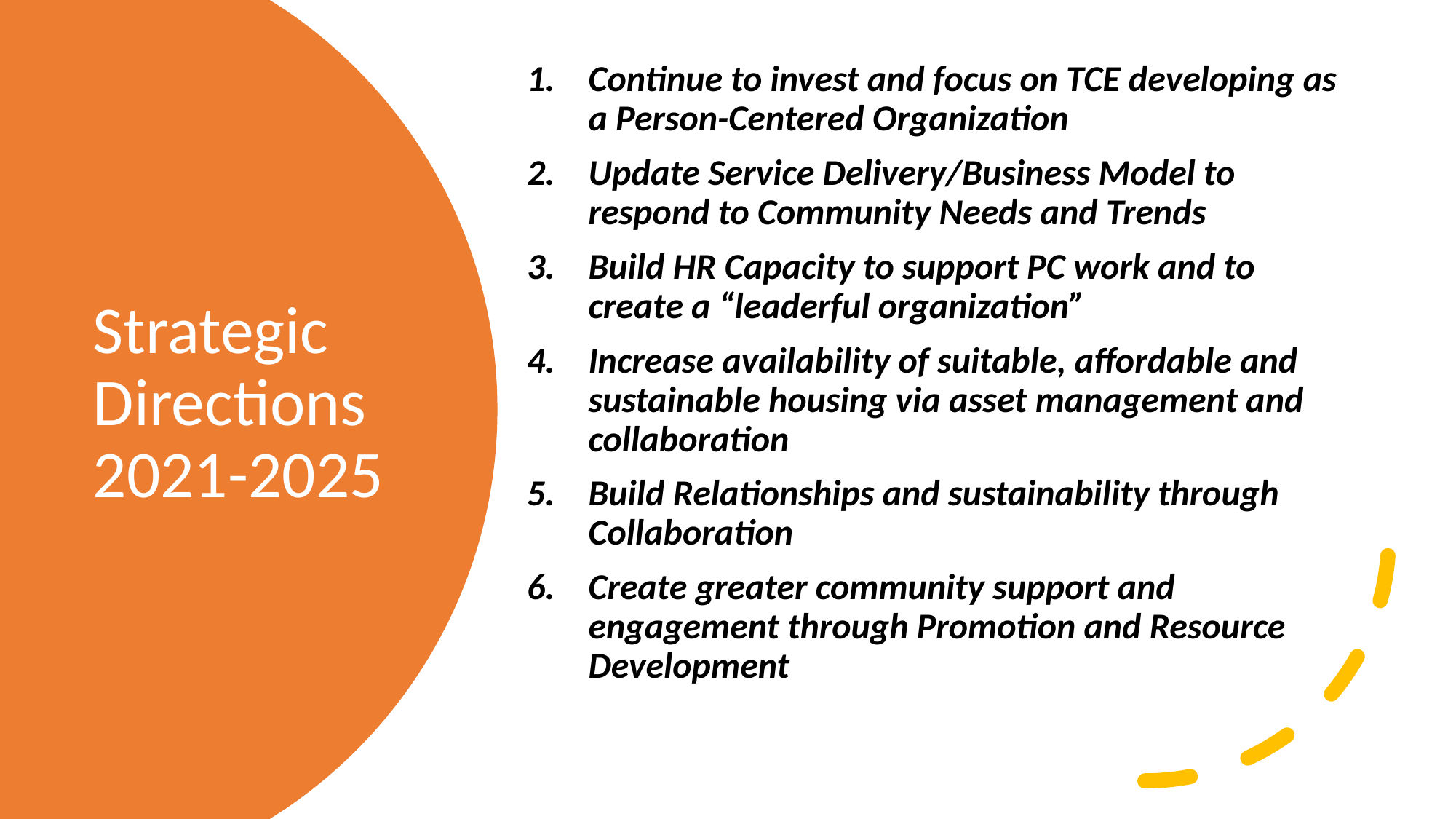

Continue to invest and focus on TCE developing as a Person-Centered Organization
Update Service Delivery/Business Model to respond to Community Needs and Trends
Build HR Capacity to support PC work and to create a “leaderful organization”
Increase availability of suitable, affordable and sustainable housing via asset management and collaboration
Build Relationships and sustainability through Collaboration
Create greater community support and engagement through Promotion and Resource Development

# Strategic Directions  2021-2025